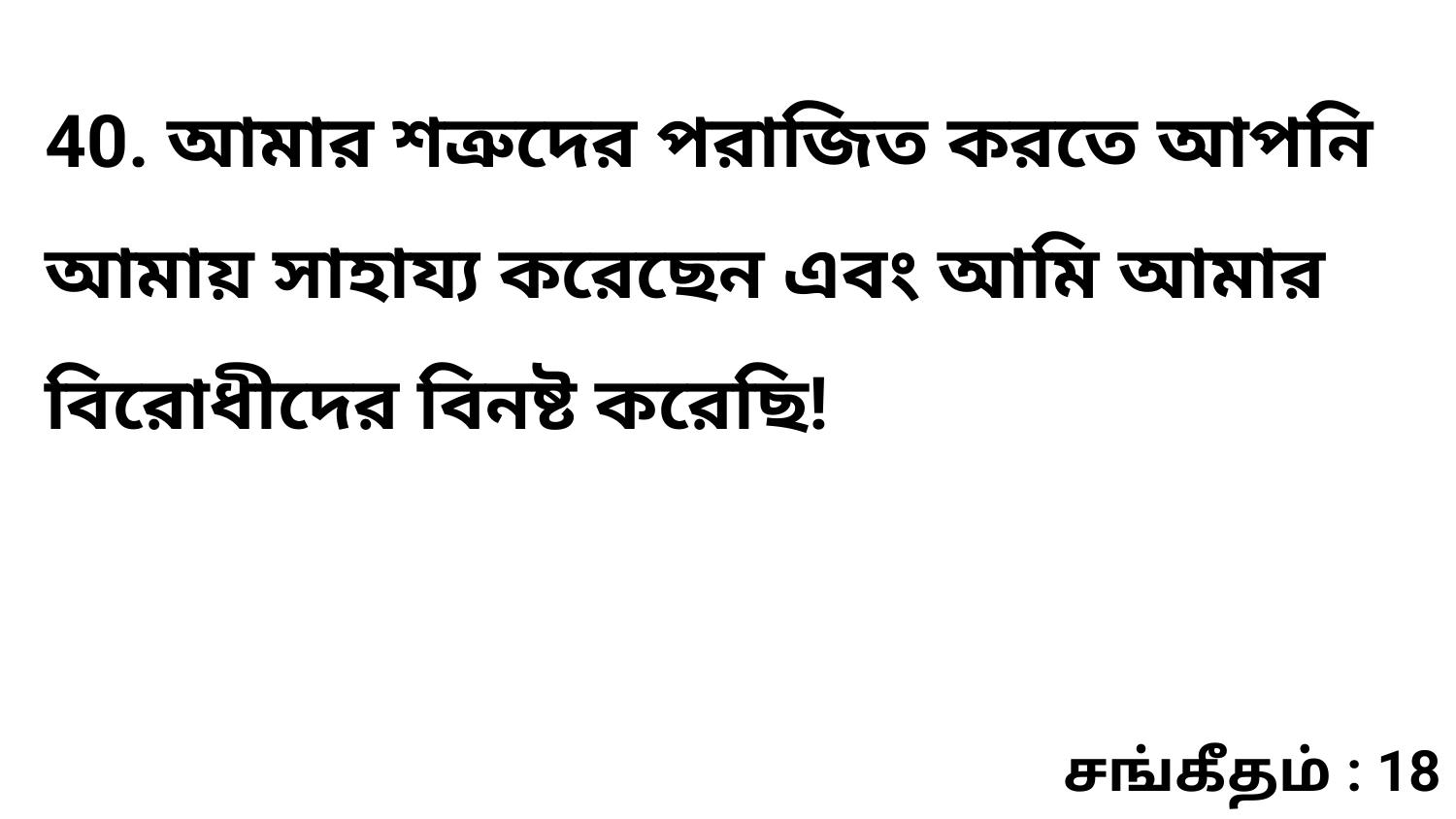

40. আমার শত্রুদের পরাজিত করতে আপনি আমায় সাহায্য করেছেন এবং আমি আমার বিরোধীদের বিনষ্ট করেছি!
சங்கீதம் : 18